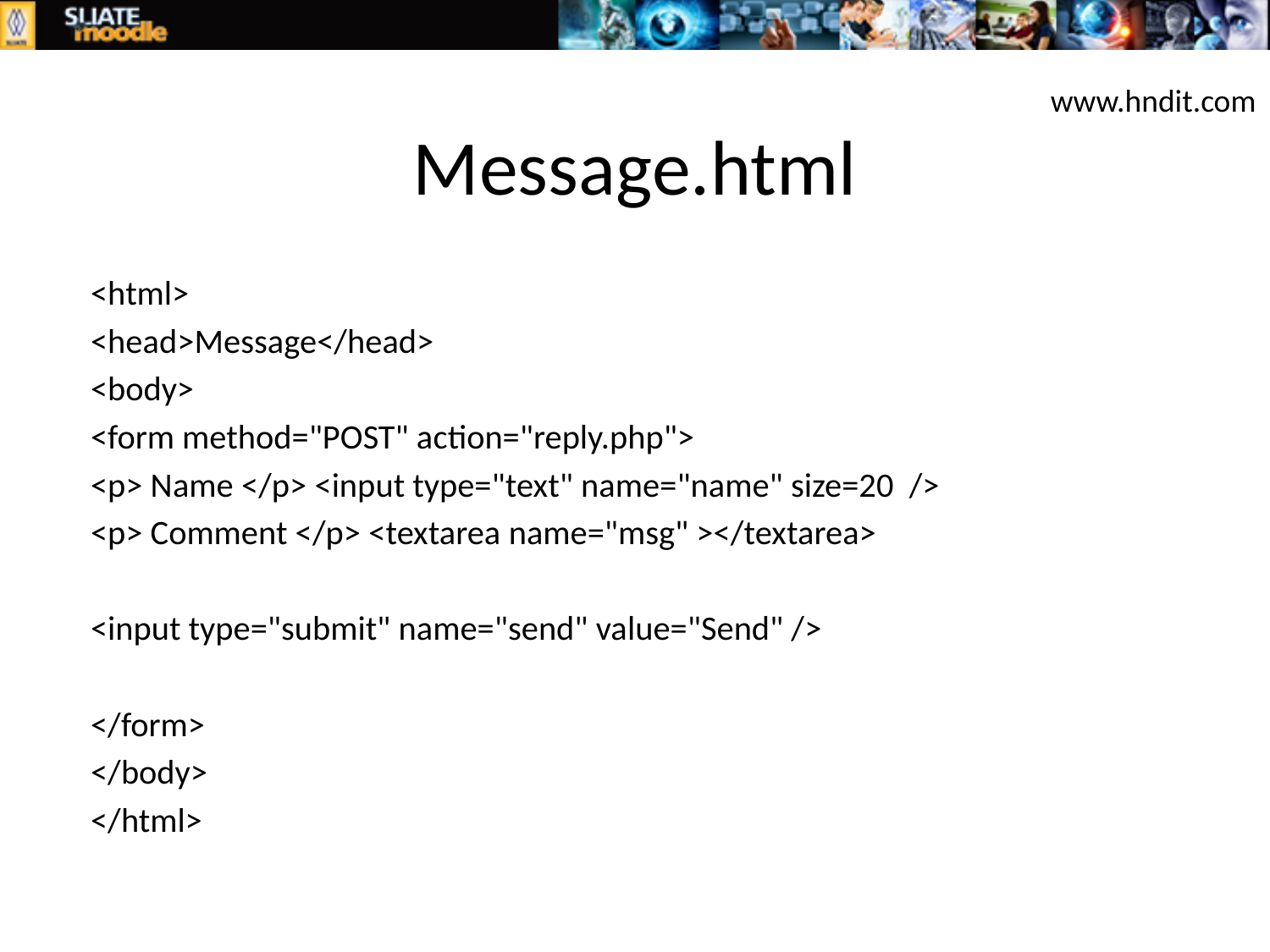

www.hndit.com
# Message.html
<html>
<head>Message</head>
<body>
<form method="POST" action="reply.php">
<p> Name </p> <input type="text" name="name" size=20  />
<p> Comment </p> <textarea name="msg" ></textarea>

<input type="submit" name="send" value="Send" />

</form>
</body>
</html>